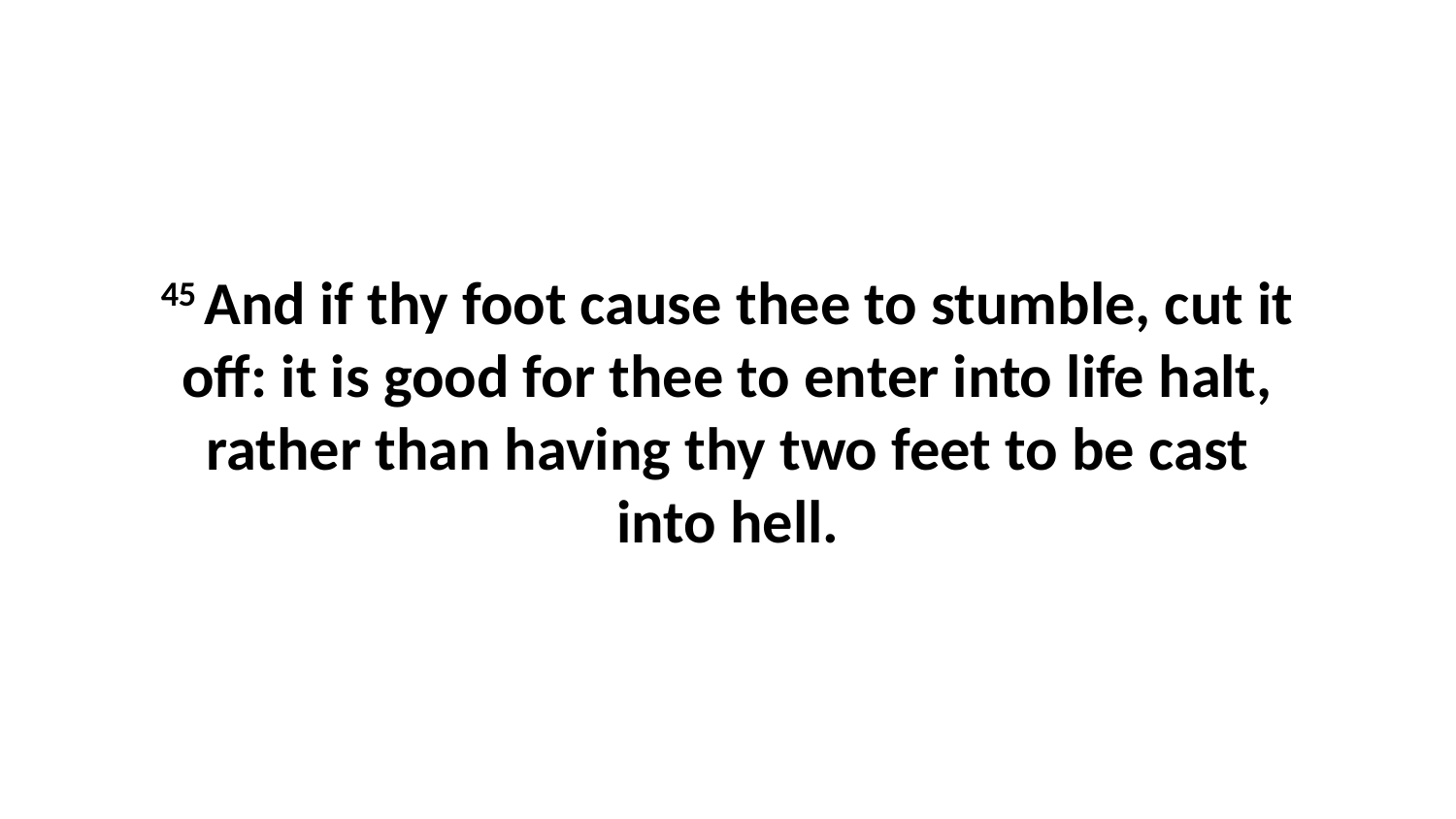

45 And if thy foot cause thee to stumble, cut it off: it is good for thee to enter into life halt, rather than having thy two feet to be cast into hell.